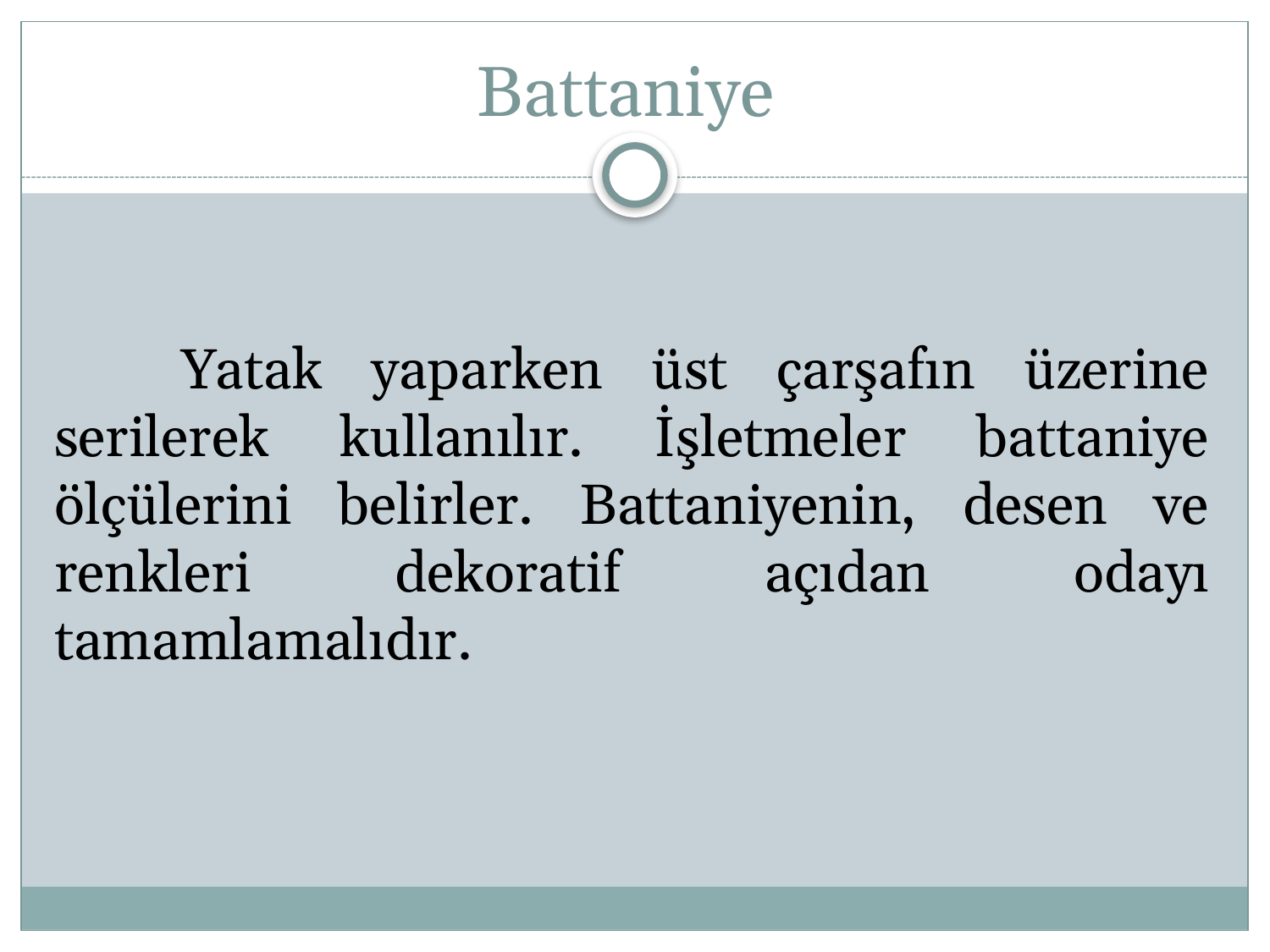

# Battaniye
	Yatak yaparken üst çarşafın üzerine serilerek kullanılır. İşletmeler battaniye ölçülerini belirler. Battaniyenin, desen ve renkleri dekoratif açıdan odayı tamamlamalıdır.